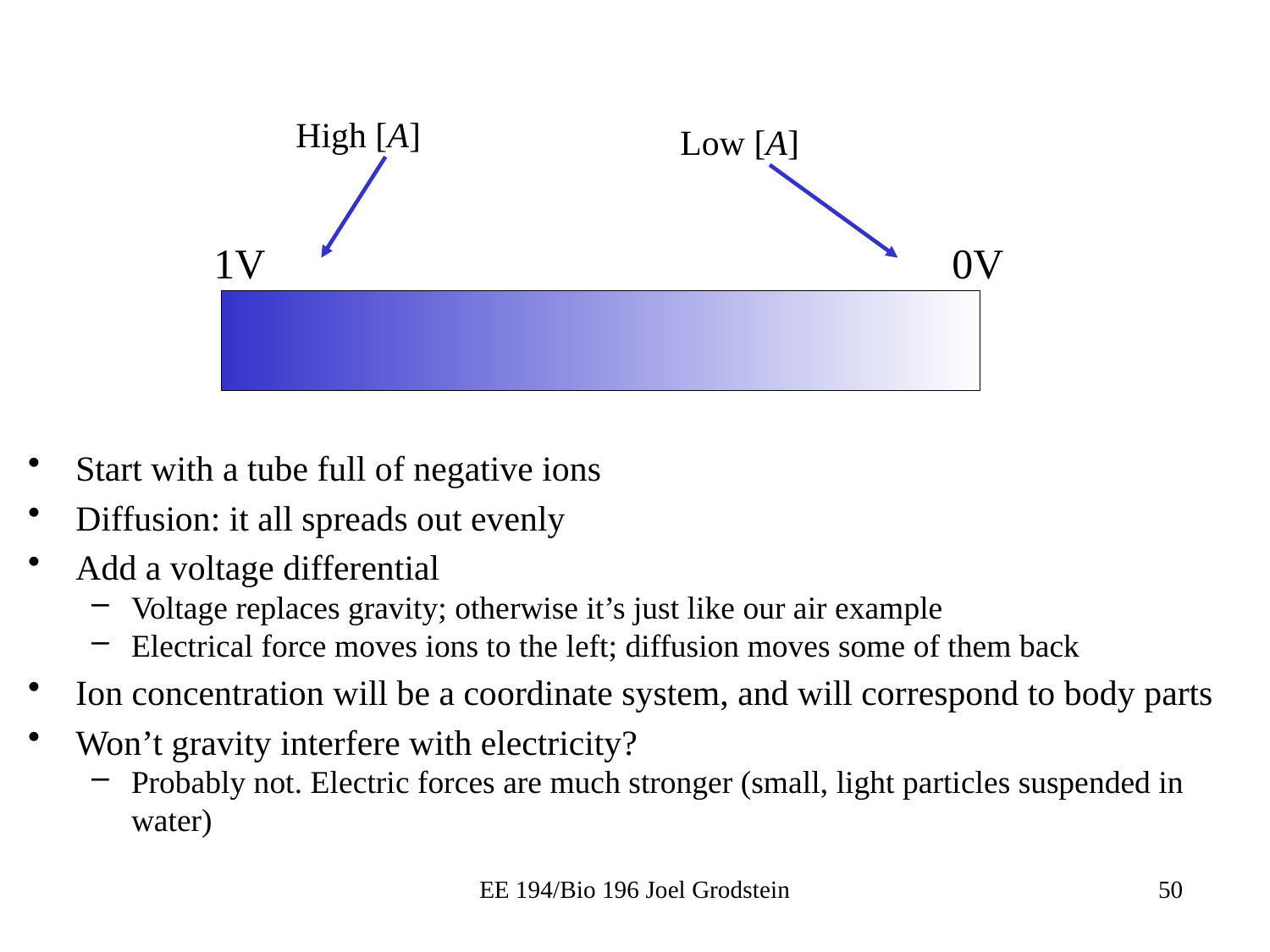

High [A]
Low [A]
0V
1V

Start with a tube full of negative ions
Diffusion: it all spreads out evenly
Add a voltage differential
Voltage replaces gravity; otherwise it’s just like our air example
Electrical force moves ions to the left; diffusion moves some of them back
Ion concentration will be a coordinate system, and will correspond to body parts
Won’t gravity interfere with electricity?
Probably not. Electric forces are much stronger (small, light particles suspended in water)

EE 194/Bio 196 Joel Grodstein